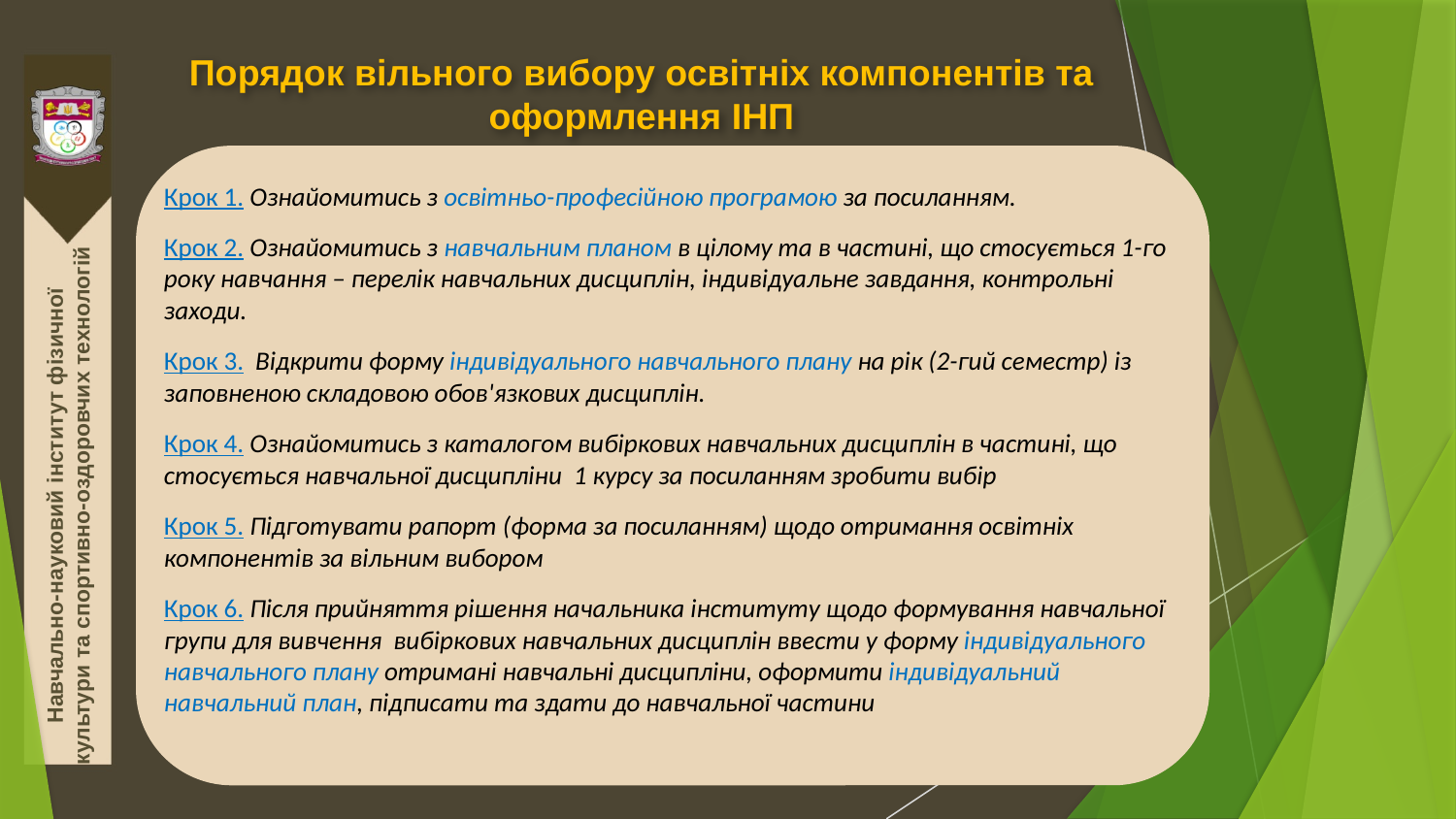

Порядок вільного вибору освітніх компонентів та оформлення ІНП
#
Крок 1. Ознайомитись з освітньо-професійною програмою за посиланням.

Крок 2. Ознайомитись з навчальним планом в цілому та в частині, що стосується 1-го року навчання – перелік навчальних дисциплін, індивідуальне завдання, контрольні заходи.

Крок 3.  Відкрити форму індивідуального навчального плану на рік (2-гий семестр) із заповненою складовою обов'язкових дисциплін.

Крок 4. Ознайомитись з каталогом вибіркових навчальних дисциплін в частині, що стосується навчальної дисципліни  1 курсу за посиланням зробити вибір

Крок 5. Підготувати рапорт (форма за посиланням) щодо отримання освітніх компонентів за вільним вибором

Крок 6. Після прийняття рішення начальника інституту щодо формування навчальної групи для вивчення  вибіркових навчальних дисциплін ввести у форму індивідуального навчального плану отримані навчальні дисципліни, оформити індивідуальний навчальний план, підписати та здати до навчальної частини
Навчально-науковий інститут фізичної культури та спортивно-оздоровчих технологій